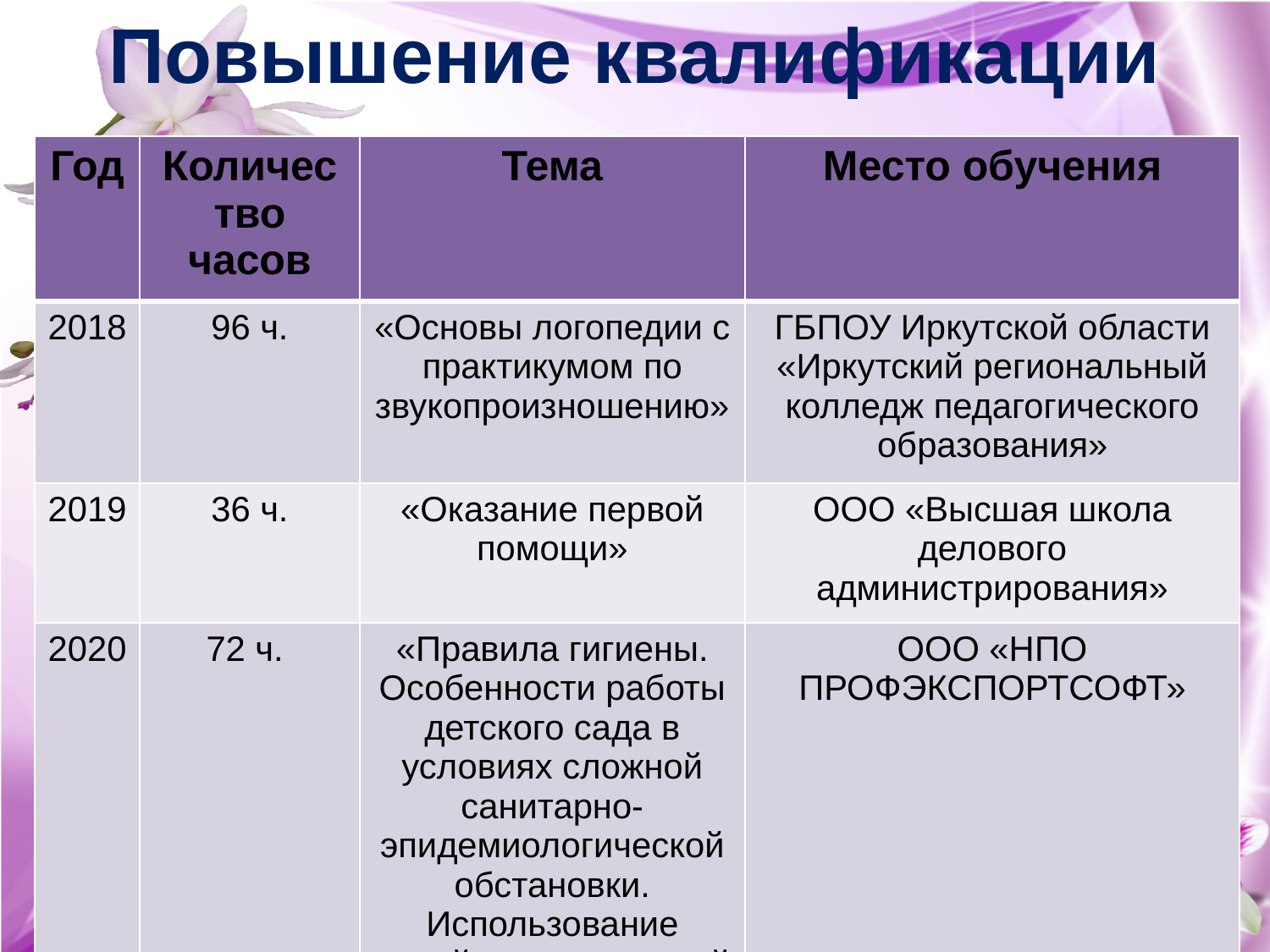

Повышение квалификации
| Год | Количество часов | Тема | Место обучения |
| --- | --- | --- | --- |
| 2018 | 96 ч. | «Основы логопедии с практикумом по звукопроизношению» | ГБПОУ Иркутской области «Иркутский региональный колледж педагогического образования» |
| 2019 | 36 ч. | «Оказание первой помощи» | ООО «Высшая школа делового администрирования» |
| 2020 | 72 ч. | «Правила гигиены. Особенности работы детского сада в условиях сложной санитарно-эпидемиологической обстановки. Использование новейших технологий в организации дошкольного образования» | ООО «НПО ПРОФЭКСПОРТСОФТ» |